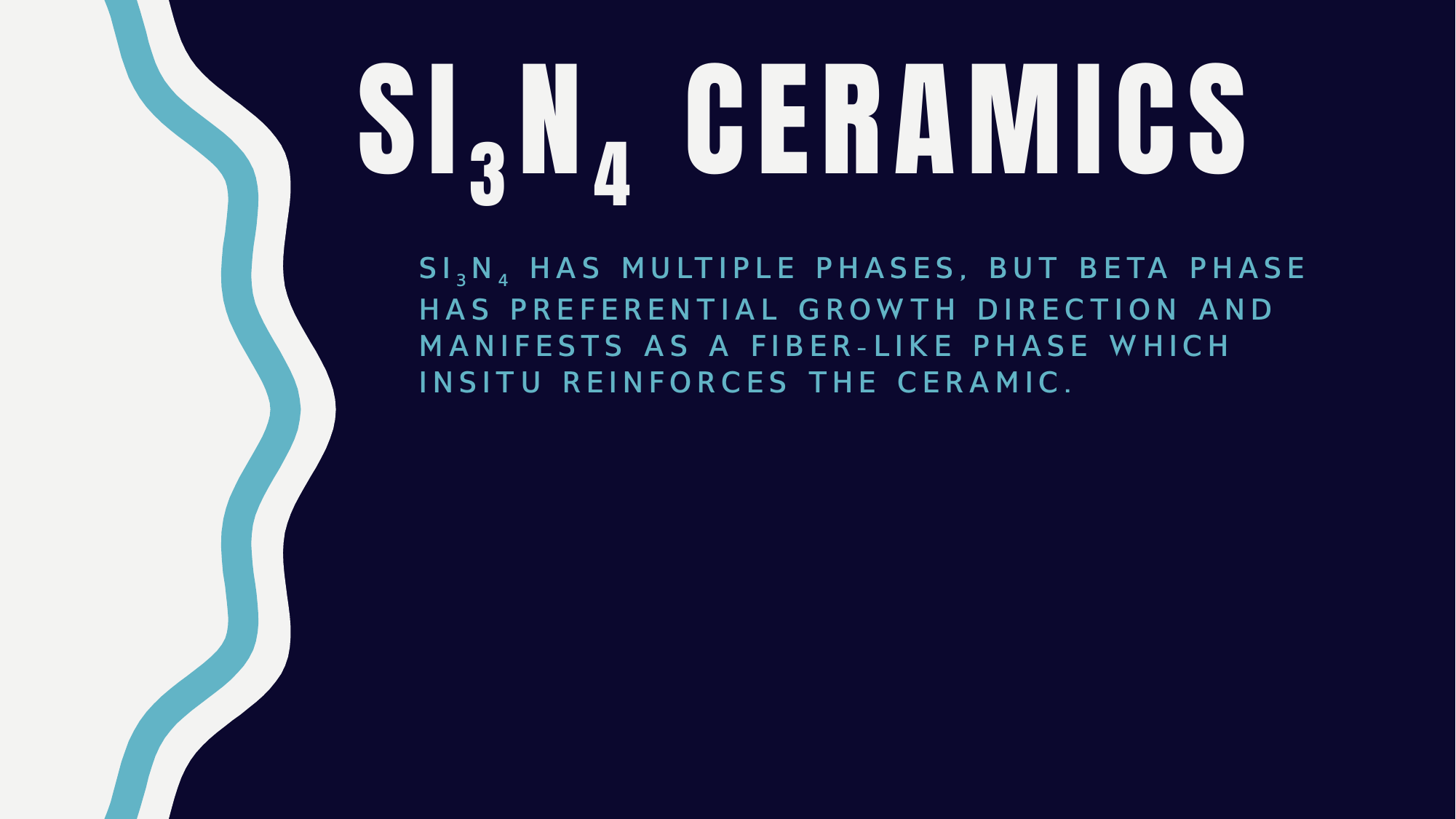

# Si3N4 Ceramics
Si3N4 Has multiple phases, but beta phase has preferential growth direction and manifests as a fiber-like phase which insitu reinforces the ceramic.